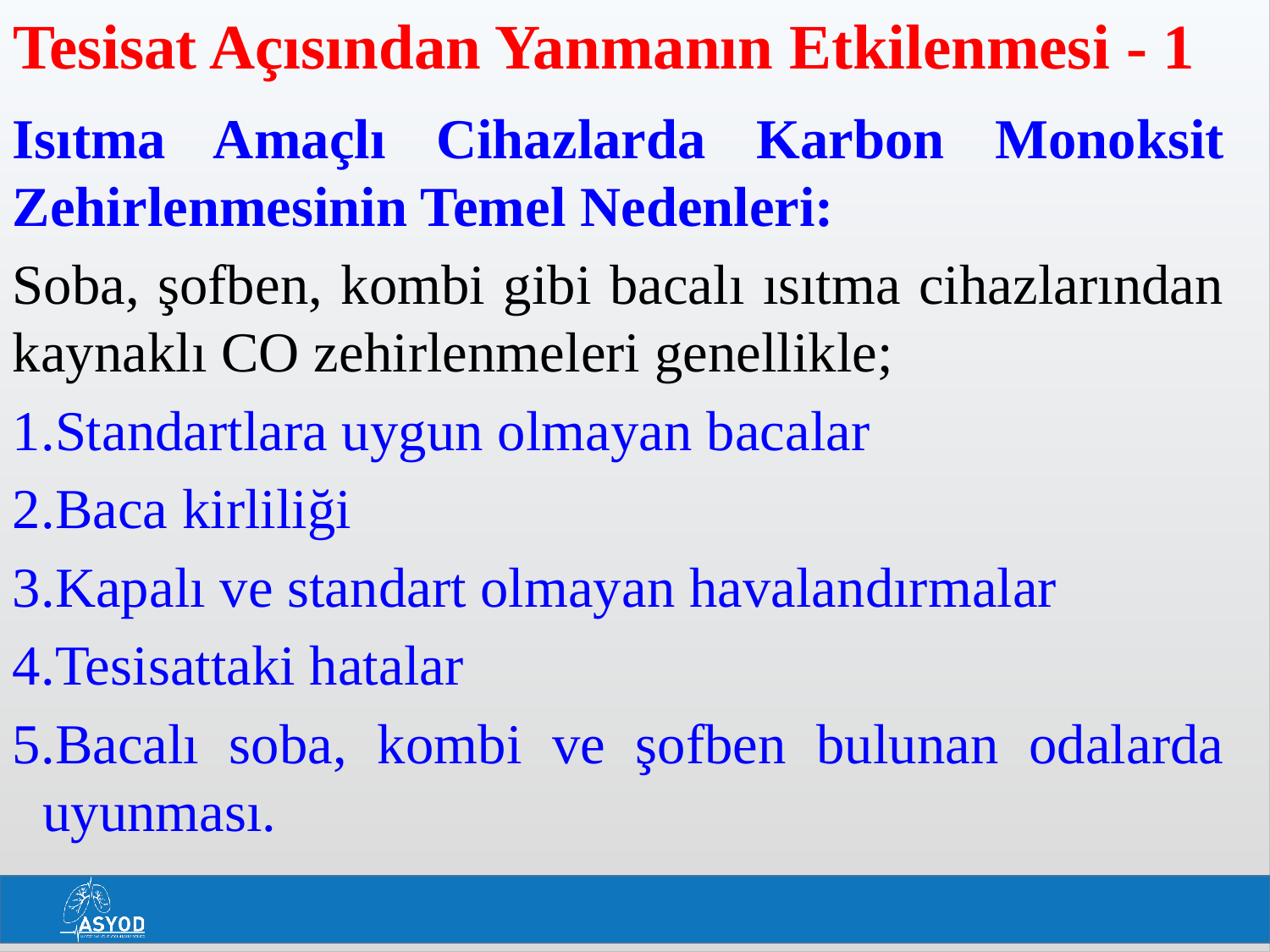

# Tesisat Açısından Yanmanın Etkilenmesi - 1
Isıtma Amaçlı Cihazlarda Karbon Monoksit Zehirlenmesinin Temel Nedenleri:
Soba, şofben, kombi gibi bacalı ısıtma cihazlarından kaynaklı CO zehirlenmeleri genellikle;
Standartlara uygun olmayan bacalar
Baca kirliliği
Kapalı ve standart olmayan havalandırmalar
Tesisattaki hatalar
Bacalı soba, kombi ve şofben bulunan odalarda uyunması.